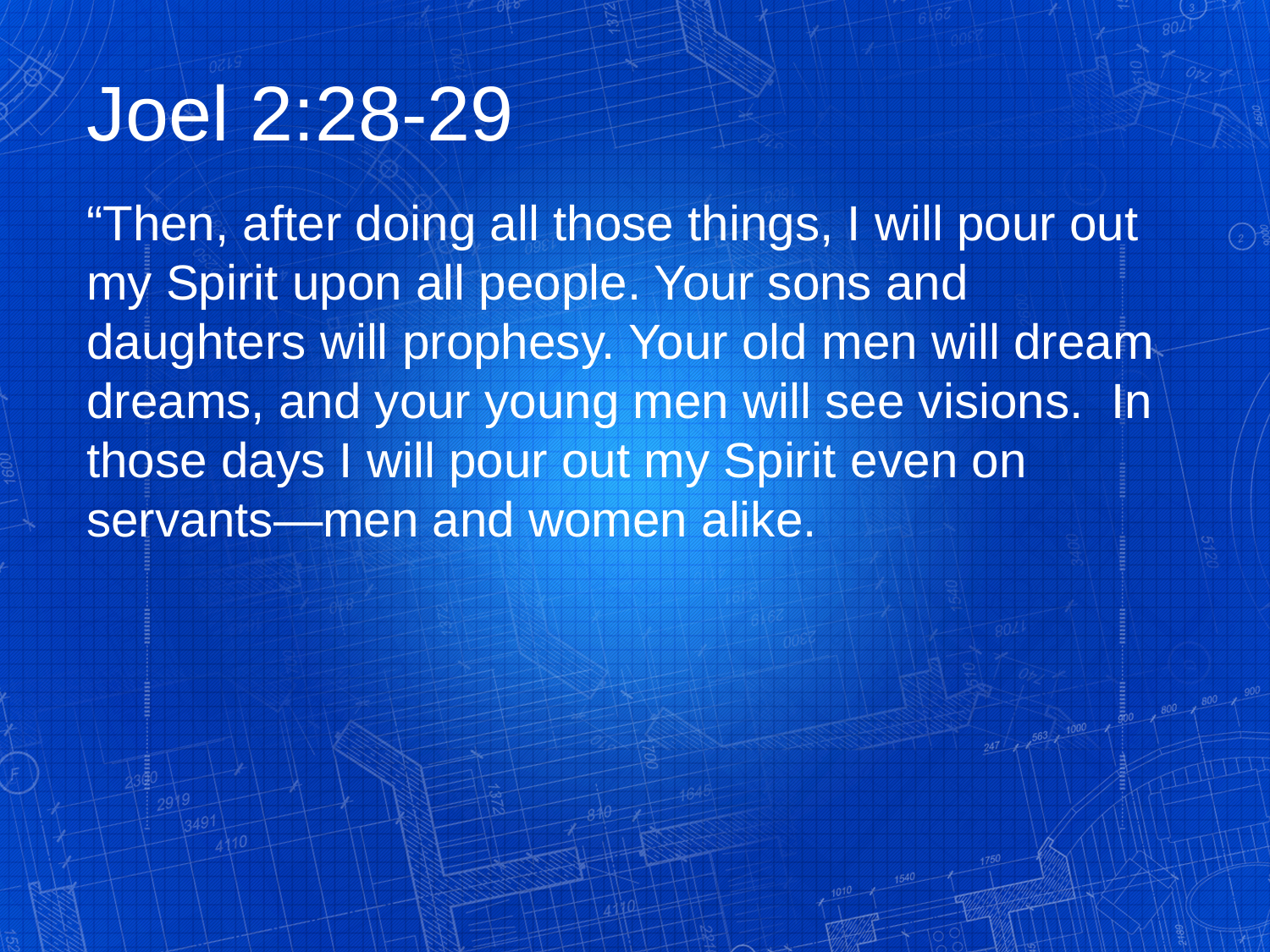

Joel 2:28-29
“Then, after doing all those things, I will pour out my Spirit upon all people. Your sons and daughters will prophesy. Your old men will dream dreams, and your young men will see visions.  In those days I will pour out my Spirit even on servants—men and women alike.